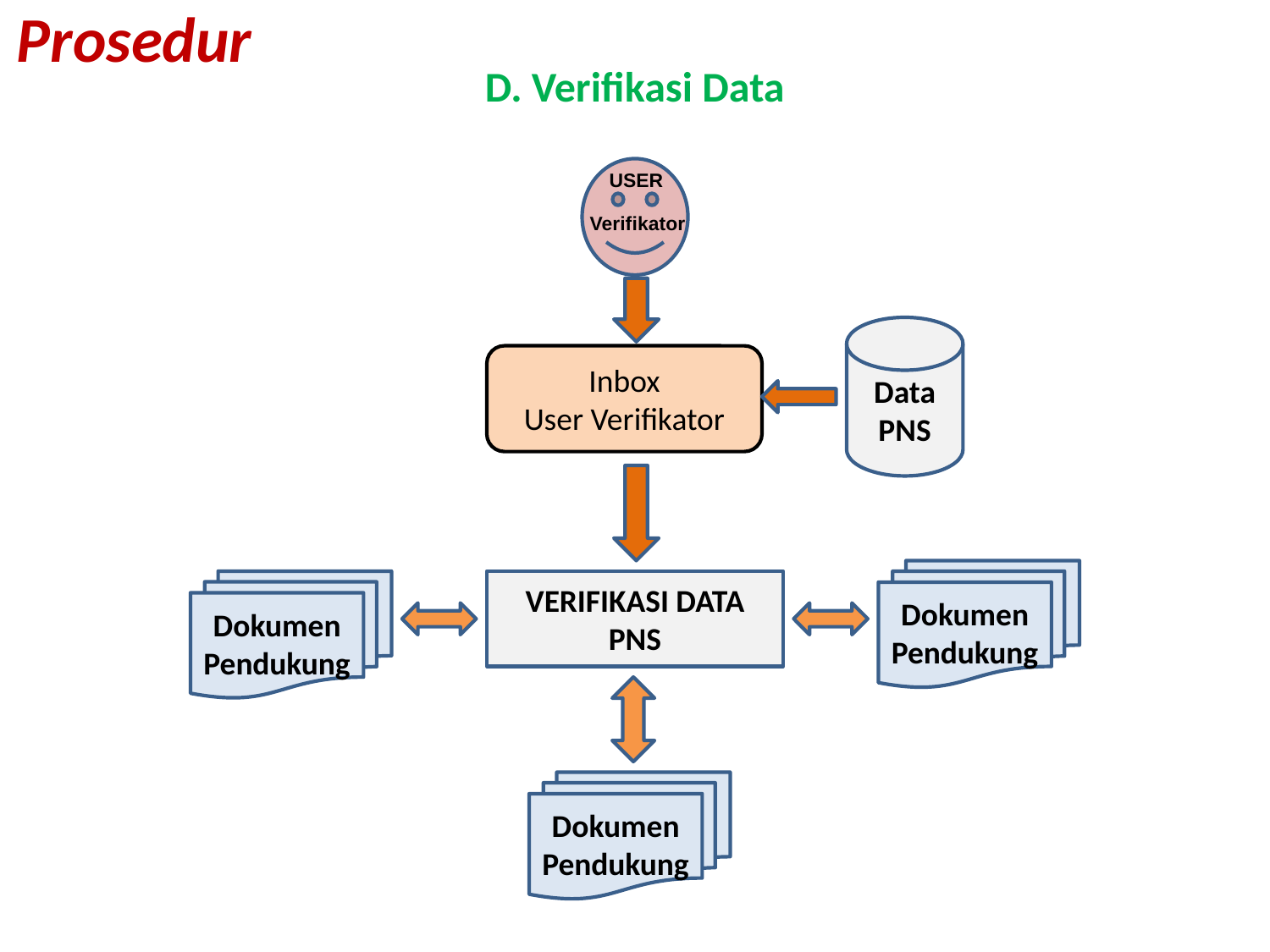

# Prosedur
D. Verifikasi Data

USER
Verifikator

Data PNS
Inbox
User Verifikator

Dokumen
Pendukung
Dokumen
Pendukung
VERIFIKASI DATA PNS

Dokumen
Pendukung